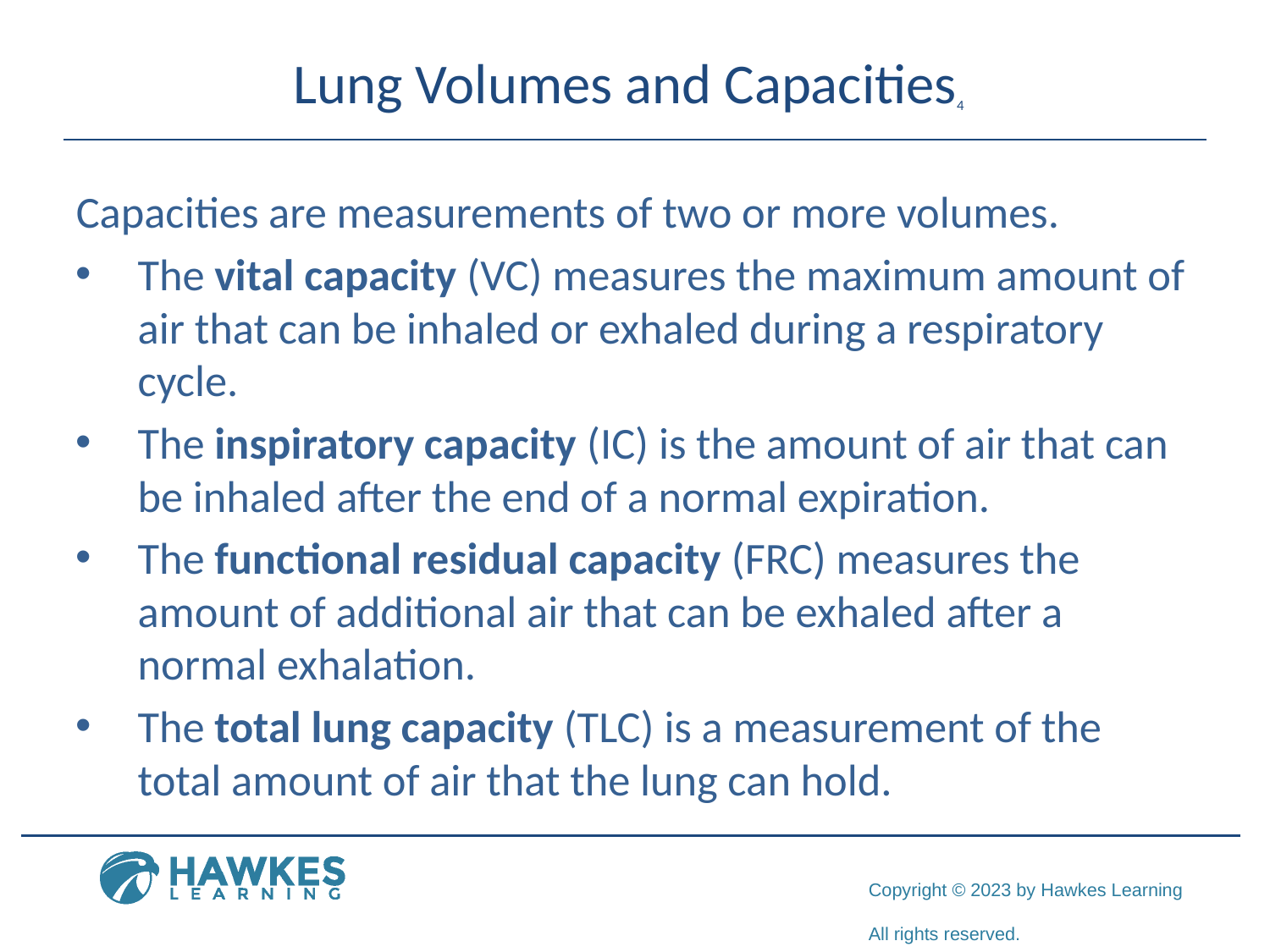

# Lung Volumes and Capacities4
Capacities are measurements of two or more volumes.
The vital capacity (VC) measures the maximum amount of air that can be inhaled or exhaled during a respiratory cycle.
The inspiratory capacity (IC) is the amount of air that can be inhaled after the end of a normal expiration.
The functional residual capacity (FRC) measures the amount of additional air that can be exhaled after a normal exhalation.
The total lung capacity (TLC) is a measurement of the total amount of air that the lung can hold.